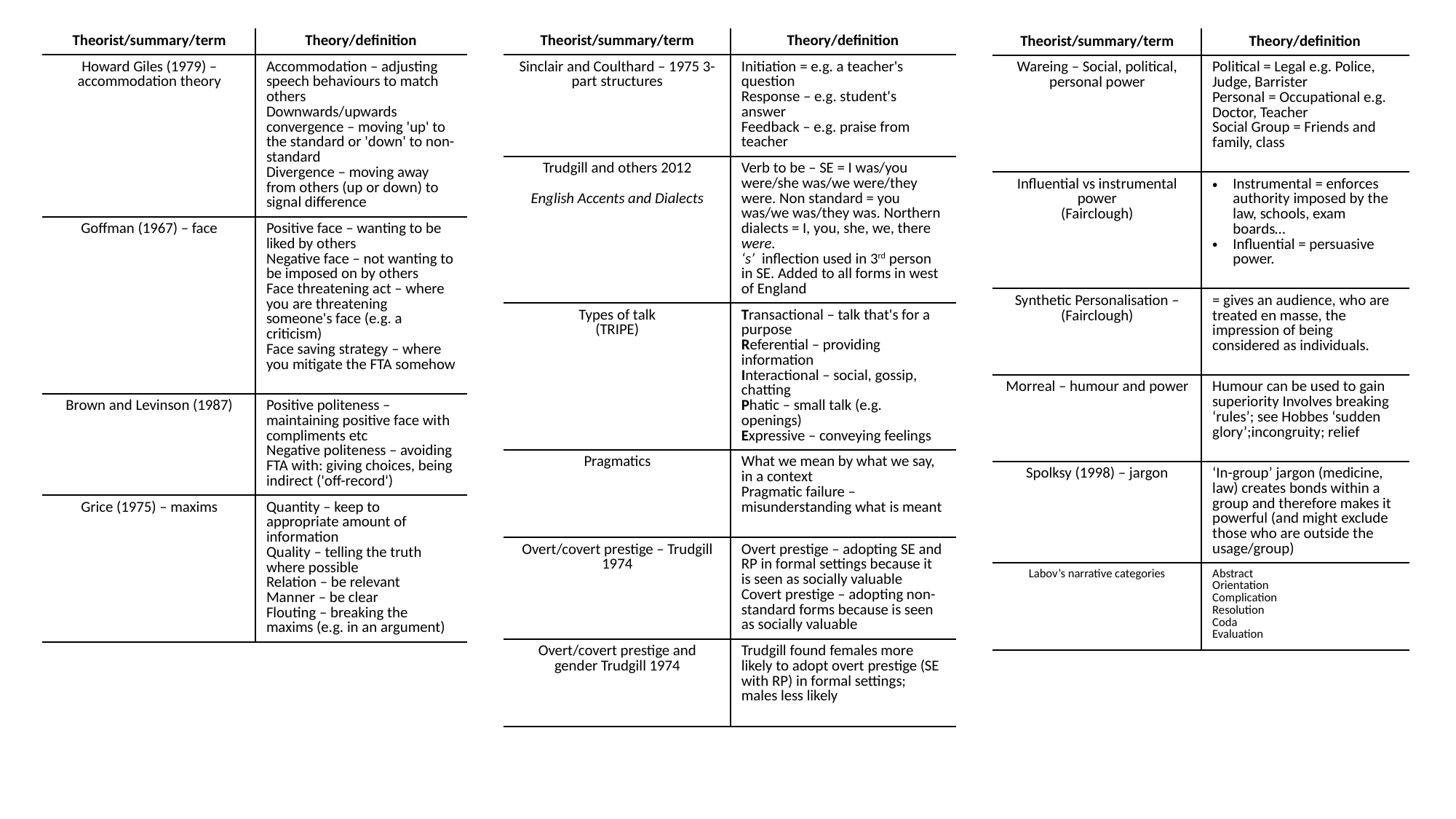

| Theorist/summary/term | Theory/definition |
| --- | --- |
| Howard Giles (1979) – accommodation theory | Accommodation – adjusting speech behaviours to match others Downwards/upwards convergence – moving 'up' to the standard or 'down' to non-standard Divergence – moving away from others (up or down) to signal difference |
| Goffman (1967) – face | Positive face – wanting to be liked by others Negative face – not wanting to be imposed on by others Face threatening act – where you are threatening someone's face (e.g. a criticism) Face saving strategy – where you mitigate the FTA somehow |
| Brown and Levinson (1987) | Positive politeness – maintaining positive face with compliments etc Negative politeness – avoiding FTA with: giving choices, being indirect ('off-record') |
| Grice (1975) – maxims | Quantity – keep to appropriate amount of information Quality – telling the truth where possible Relation – be relevant Manner – be clear Flouting – breaking the maxims (e.g. in an argument) |
| Theorist/summary/term | Theory/definition |
| --- | --- |
| Sinclair and Coulthard – 1975 3-part structures | Initiation = e.g. a teacher's question Response – e.g. student's answer Feedback – e.g. praise from teacher |
| Trudgill and others 2012 English Accents and Dialects | Verb to be – SE = I was/you were/she was/we were/they were. Non standard = you was/we was/they was. Northern dialects = I, you, she, we, there were. ‘s’ inflection used in 3rd person in SE. Added to all forms in west of England |
| Types of talk (TRIPE) | Transactional – talk that's for a purpose Referential – providing information Interactional – social, gossip, chatting Phatic – small talk (e.g. openings) Expressive – conveying feelings |
| Pragmatics | What we mean by what we say, in a context Pragmatic failure – misunderstanding what is meant |
| Overt/covert prestige – Trudgill 1974 | Overt prestige – adopting SE and RP in formal settings because it is seen as socially valuable Covert prestige – adopting non-standard forms because is seen as socially valuable |
| Overt/covert prestige and gender Trudgill 1974 | Trudgill found females more likely to adopt overt prestige (SE with RP) in formal settings; males less likely |
| Theorist/summary/term | Theory/definition |
| --- | --- |
| Wareing – Social, political, personal power | Political = Legal e.g. Police, Judge, Barrister Personal = Occupational e.g. Doctor, Teacher Social Group = Friends and family, class |
| Influential vs instrumental power (Fairclough) | Instrumental = enforces authority imposed by the law, schools, exam boards… Influential = persuasive power. |
| Synthetic Personalisation – (Fairclough) | = gives an audience, who are treated en masse, the impression of being considered as individuals. |
| Morreal – humour and power | Humour can be used to gain superiority Involves breaking ‘rules’; see Hobbes ‘sudden glory’;incongruity; relief |
| Spolksy (1998) – jargon | ‘In-group’ jargon (medicine, law) creates bonds within a group and therefore makes it powerful (and might exclude those who are outside the usage/group) |
| Labov’s narrative categories | Abstract Orientation Complication Resolution Coda Evaluation |